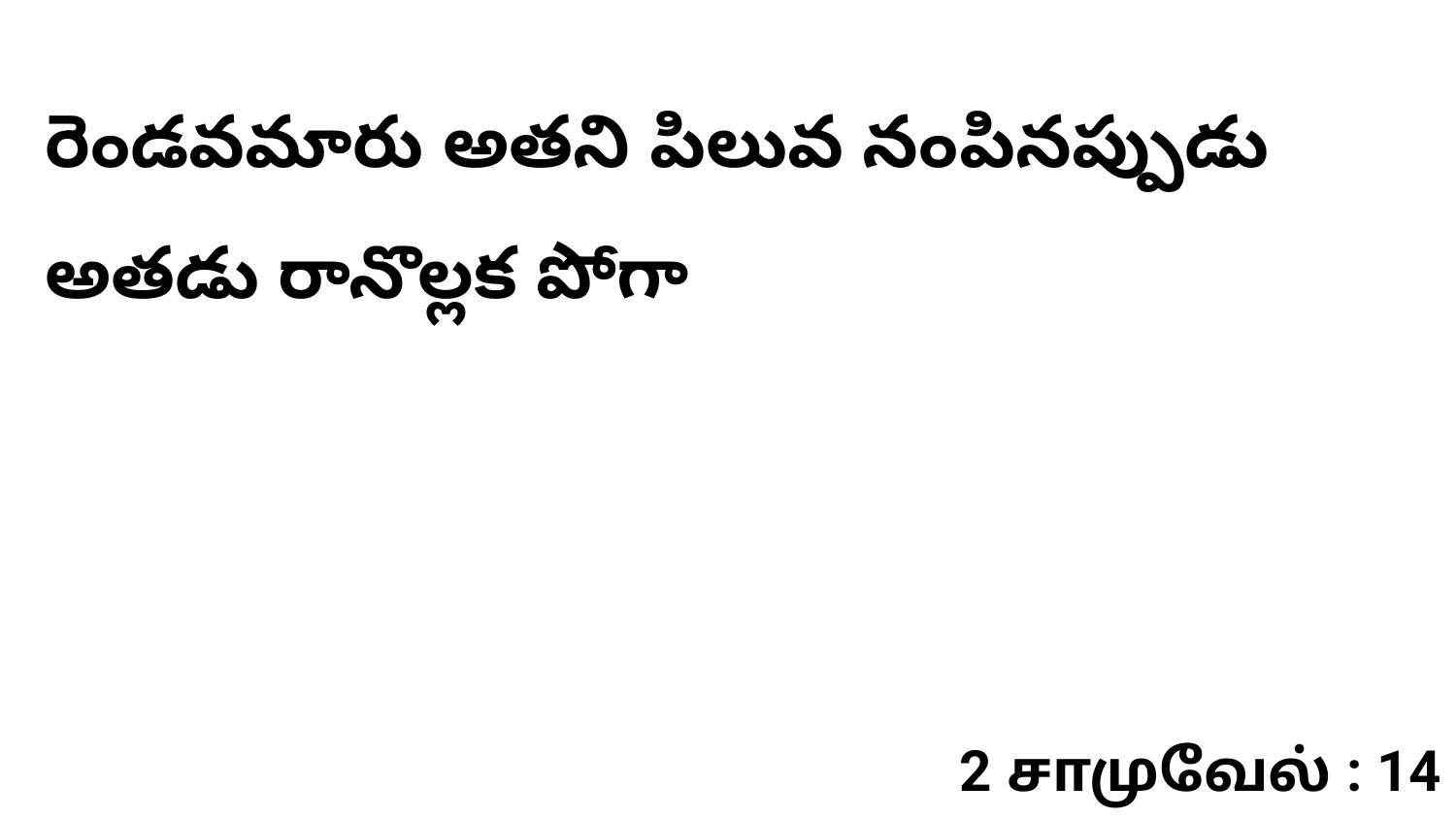

రెండవమారు అతని పిలువ నంపినప్పుడు అతడు రానొల్లక పోగా
2 சாமுவேல் : 14